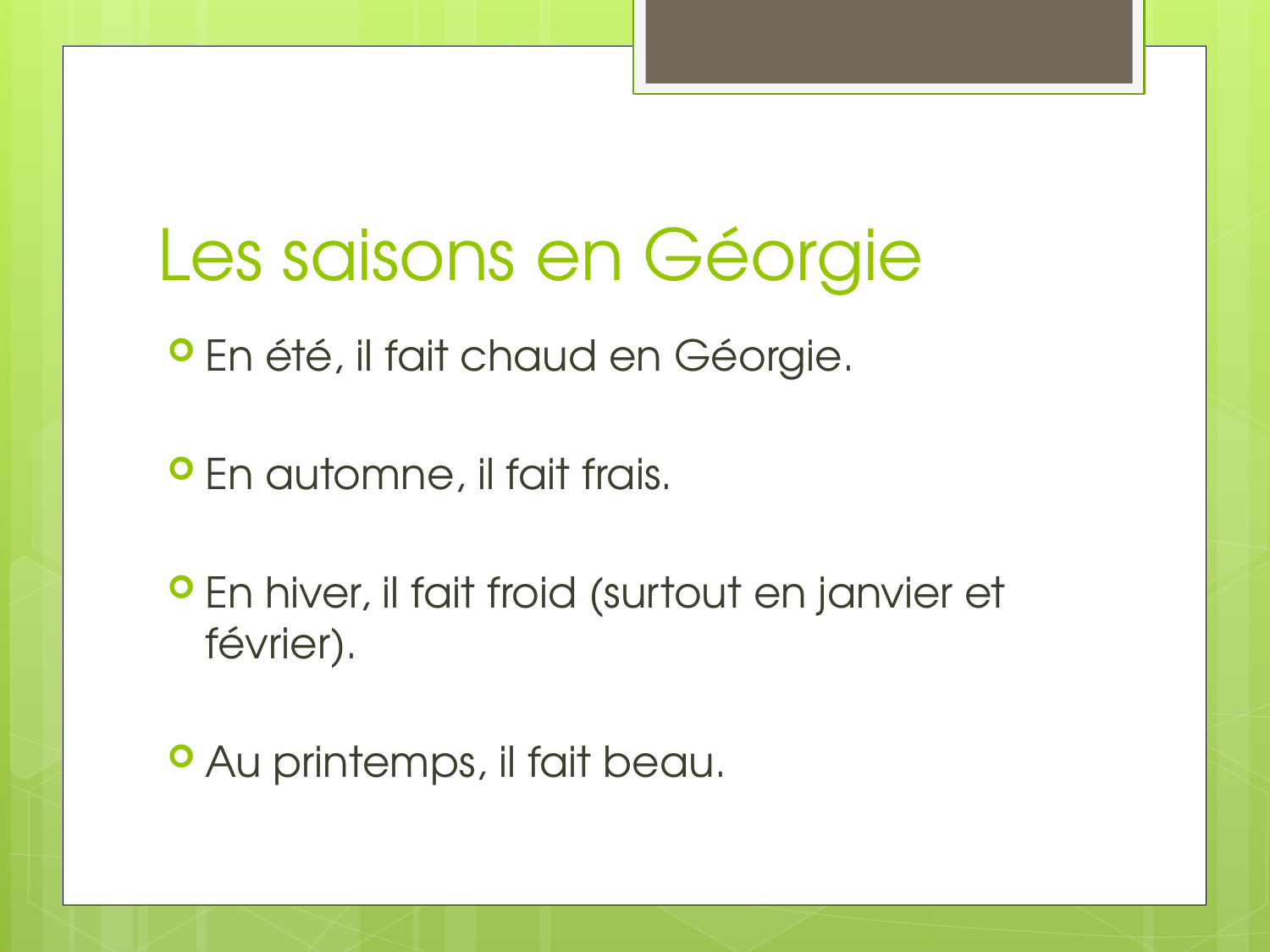

# Les saisons en Géorgie
En été, il fait chaud en Géorgie.

En automne, il fait frais.

En hiver, il fait froid (surtout en janvier et février).

Au printemps, il fait beau.